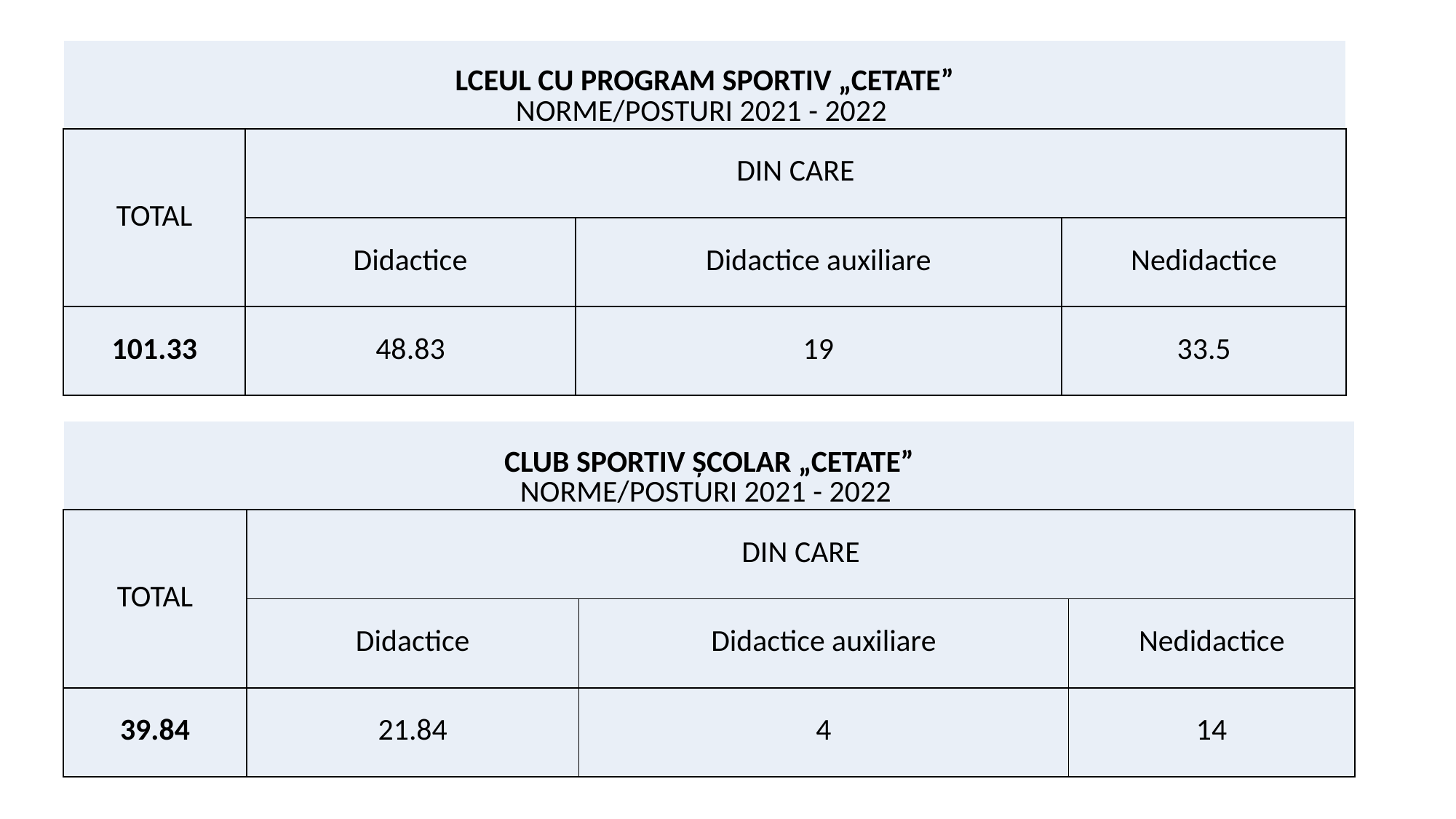

| LCEUL CU PROGRAM SPORTIV „CETATE” NORME/POSTURI 2021 - 2022 |  |  |  |
| --- | --- | --- | --- |
| TOTAL | DIN CARE |  |  |
|  | Didactice | Didactice auxiliare | Nedidactice |
| 101.33 | 48.83 | 19 | 33.5 |
| CLUB SPORTIV ŞCOLAR „CETATE” NORME/POSTURI 2021 - 2022 |  |  |  |
| --- | --- | --- | --- |
| TOTAL | DIN CARE |  |  |
|  | Didactice | Didactice auxiliare | Nedidactice |
| 39.84 | 21.84 | 4 | 14 |